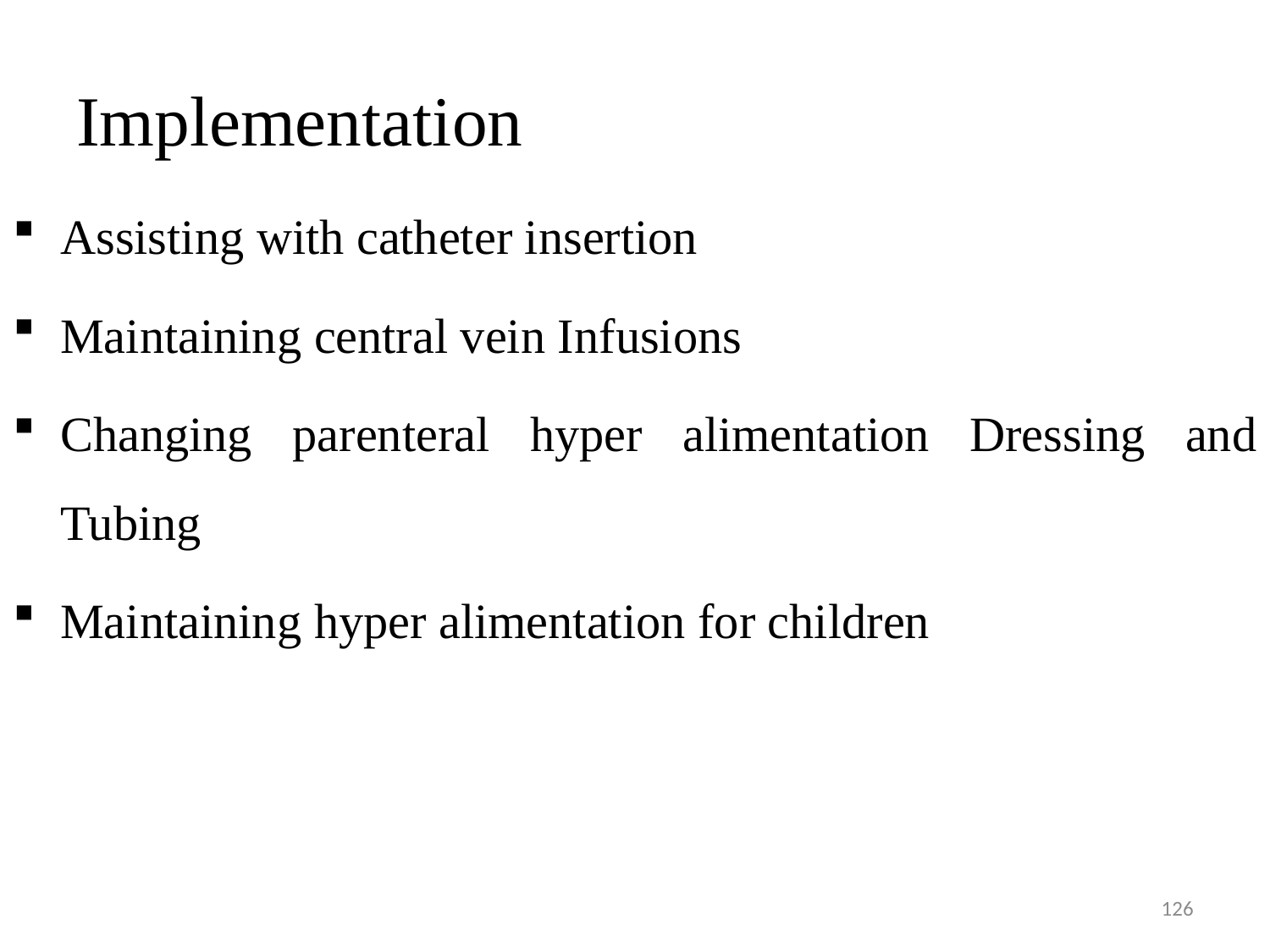

# Implementation
Assisting with catheter insertion
Maintaining central vein Infusions
Changing parenteral hyper alimentation Dressing and Tubing
Maintaining hyper alimentation for children

126